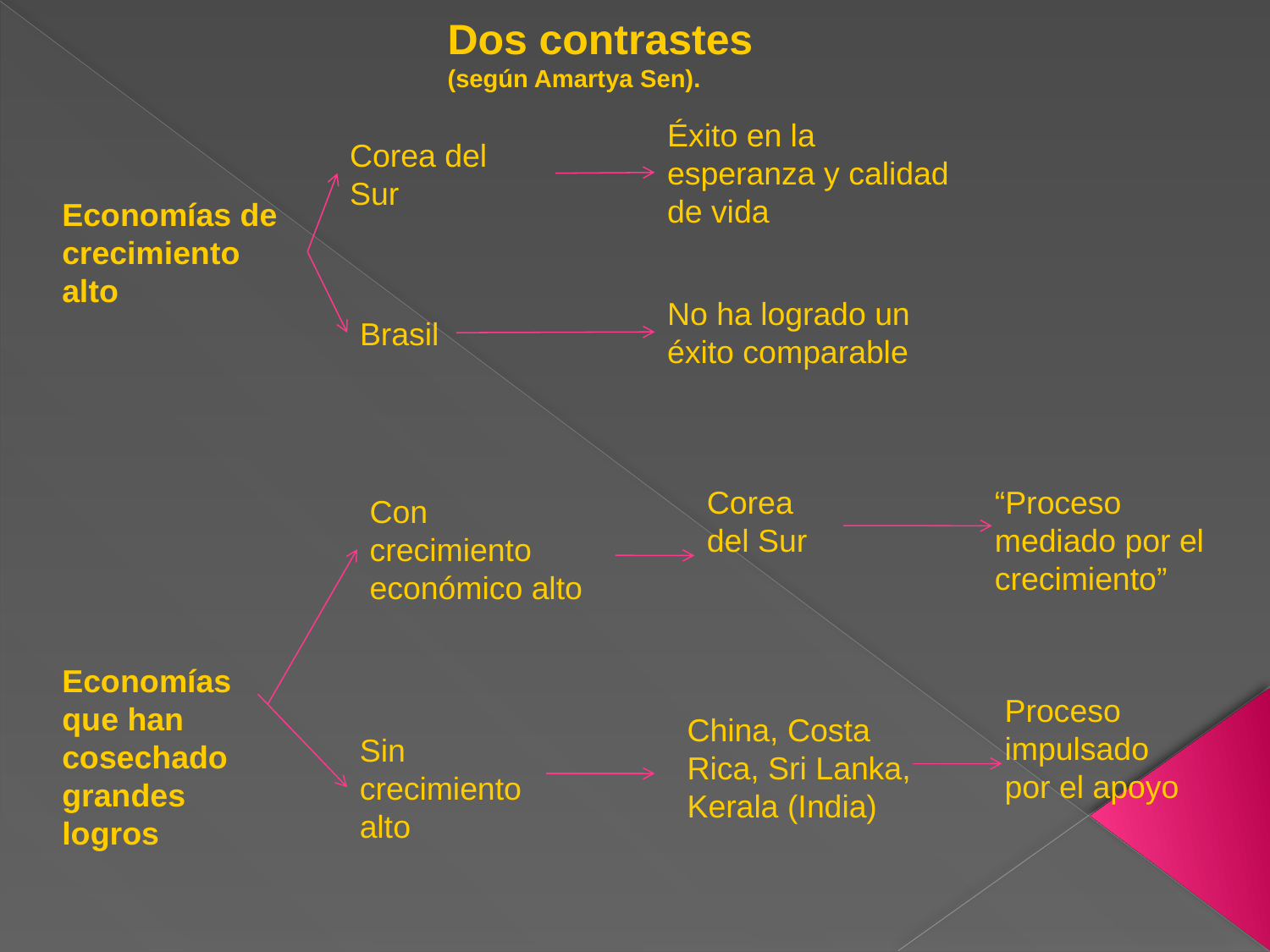

Dos contrastes (según Amartya Sen).
Éxito en la esperanza y calidad de vida
Corea del Sur
Economías de crecimiento alto
No ha logrado un éxito comparable
Brasil
Corea
del Sur
“Proceso mediado por el crecimiento”
Con crecimiento económico alto
Economías que han cosechado grandes logros
Proceso impulsado por el apoyo
China, Costa Rica, Sri Lanka, Kerala (India)
Sin crecimiento alto